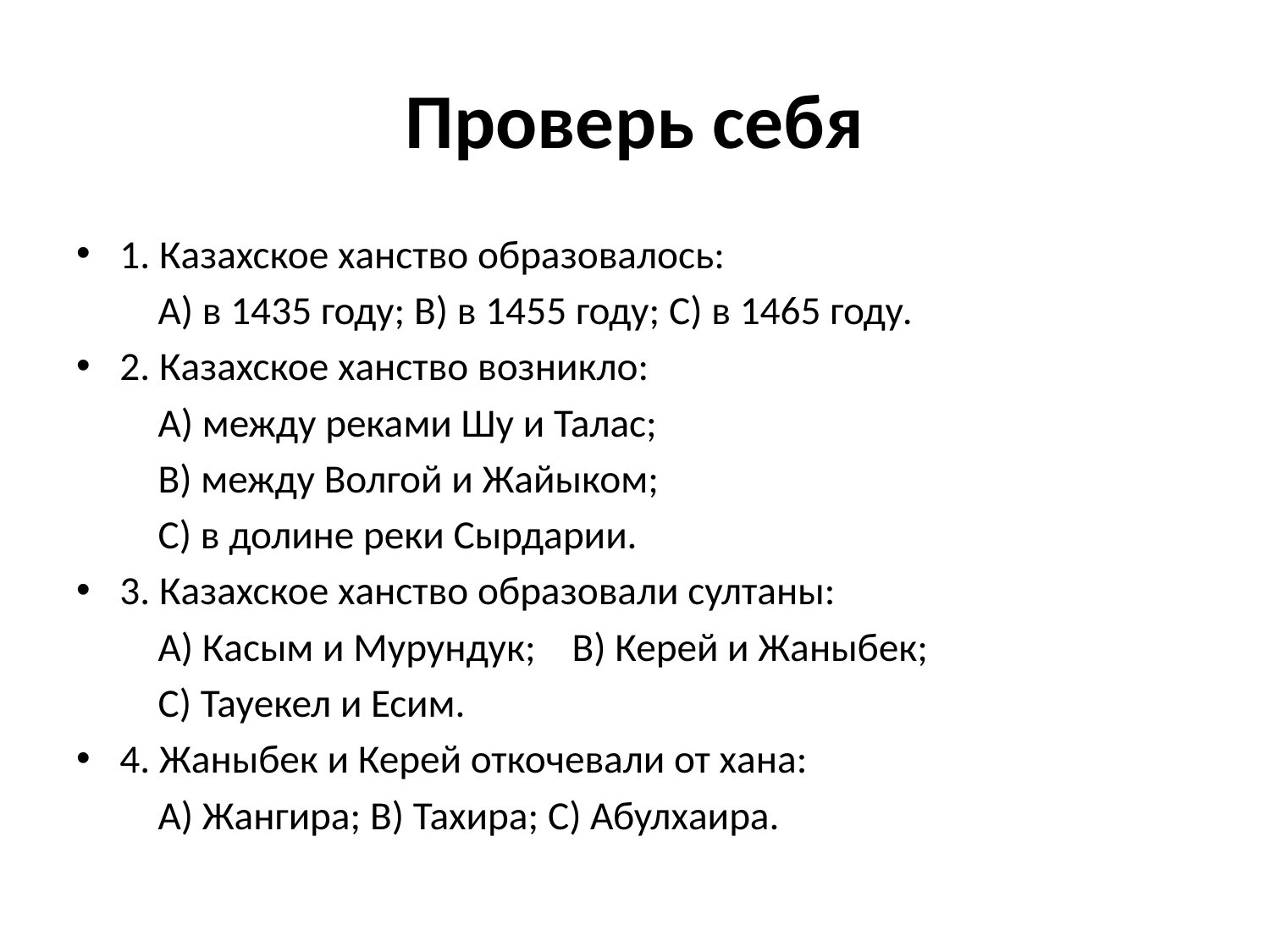

# Проверь себя
1. Казахское ханство образовалось:
         А) в 1435 году; В) в 1455 году; С) в 1465 году.
2. Казахское ханство возникло:
         А) между реками Шу и Талас;
         В) между Волгой и Жайыком;
         С) в долине реки Сырдарии.
3. Казахское ханство образовали султаны:
         А) Касым и Мурундук;    В) Керей и Жаныбек;
         С) Тауекел и Есим.
4. Жаныбек и Керей откочевали от хана:
         А) Жангира; В) Тахира; С) Абулхаира.